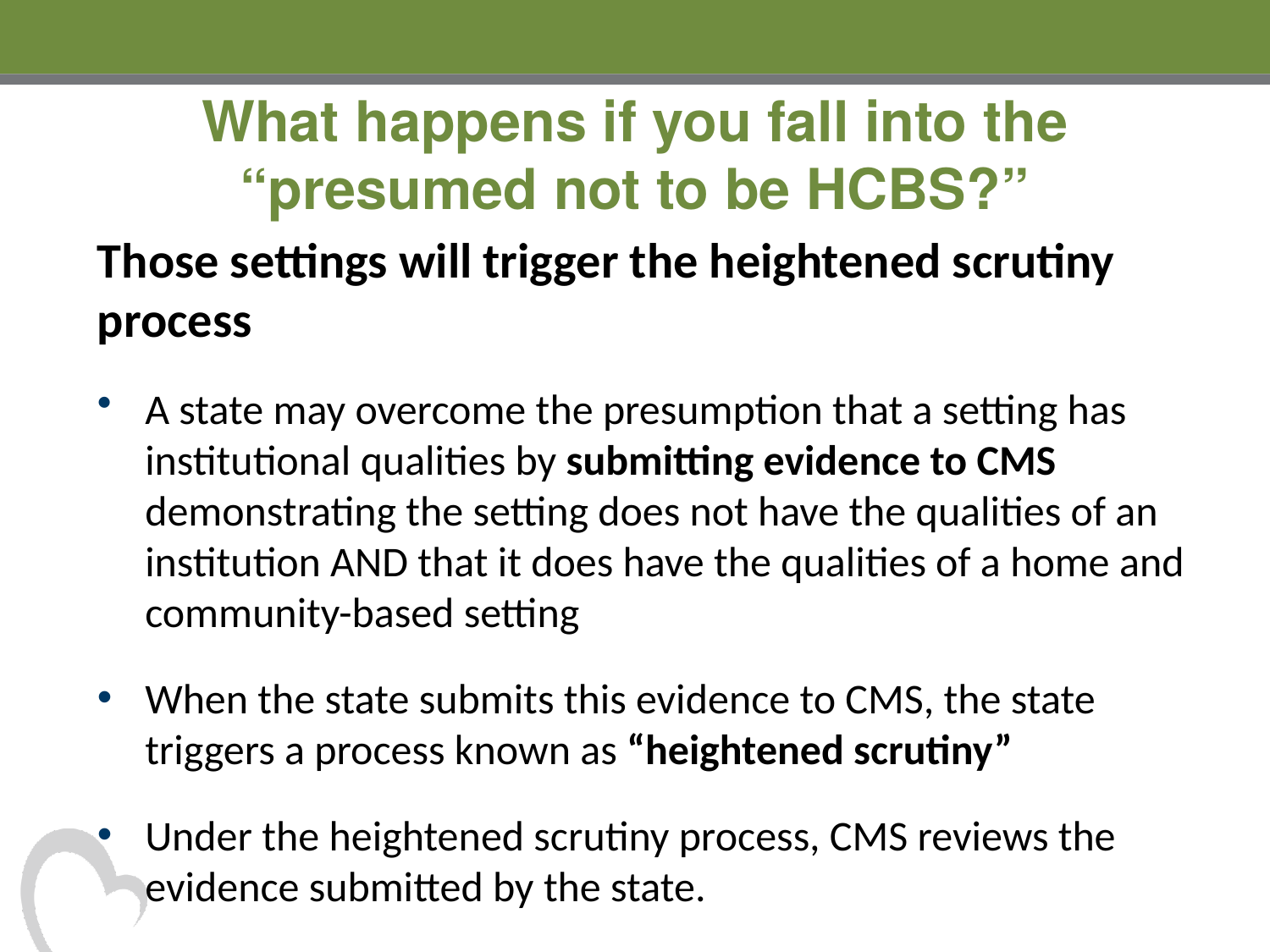

# What happens if you fall into the “presumed not to be HCBS?”
Those settings will trigger the heightened scrutiny process
A state may overcome the presumption that a setting has institutional qualities by submitting evidence to CMS demonstrating the setting does not have the qualities of an institution AND that it does have the qualities of a home and community-based setting
When the state submits this evidence to CMS, the state triggers a process known as “heightened scrutiny”
Under the heightened scrutiny process, CMS reviews the evidence submitted by the state.